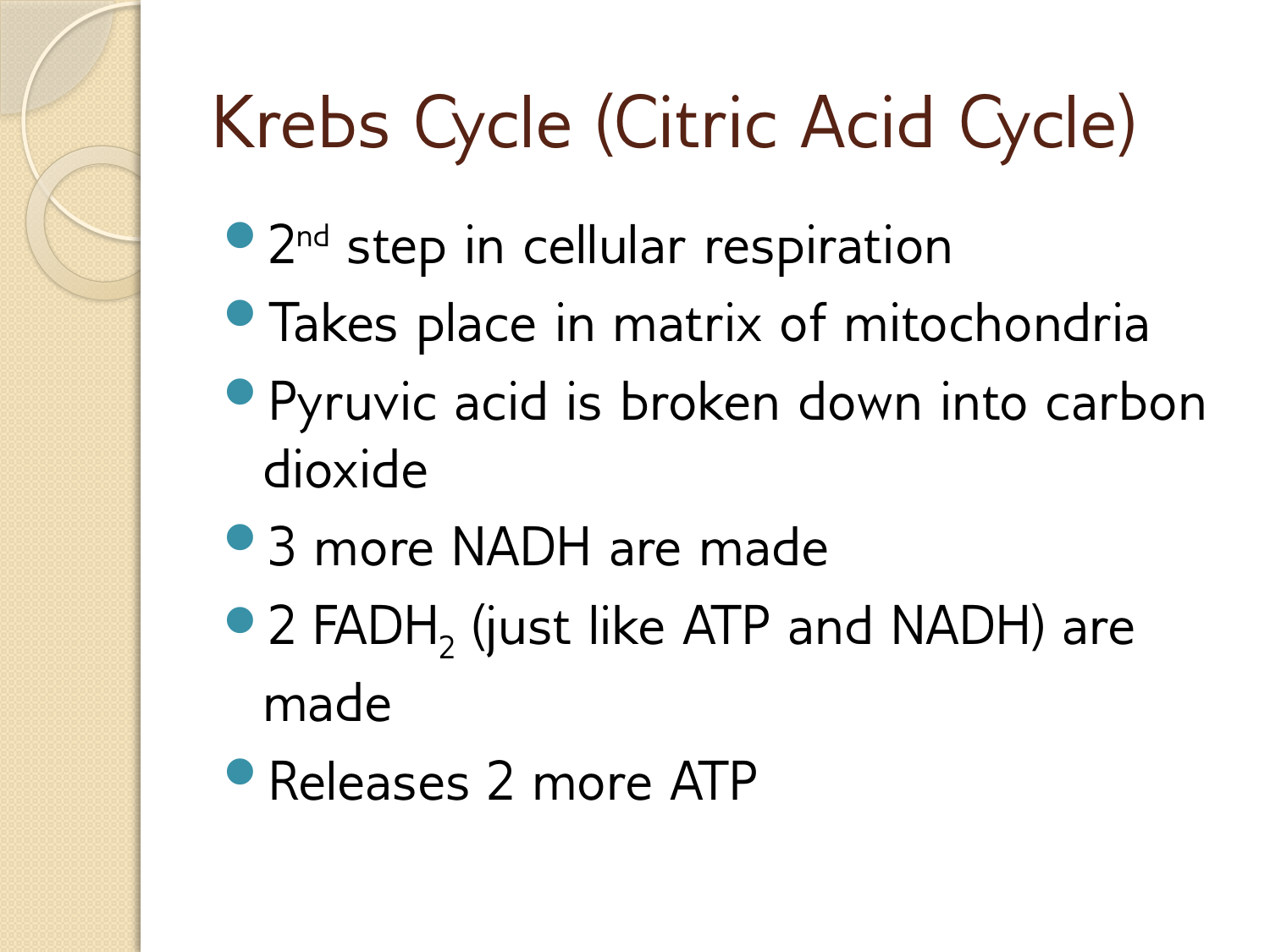

# Krebs Cycle (Citric Acid Cycle)
2nd step in cellular respiration
Takes place in matrix of mitochondria
Pyruvic acid is broken down into carbon dioxide
3 more NADH are made
2 FADH2 (just like ATP and NADH) are made
Releases 2 more ATP